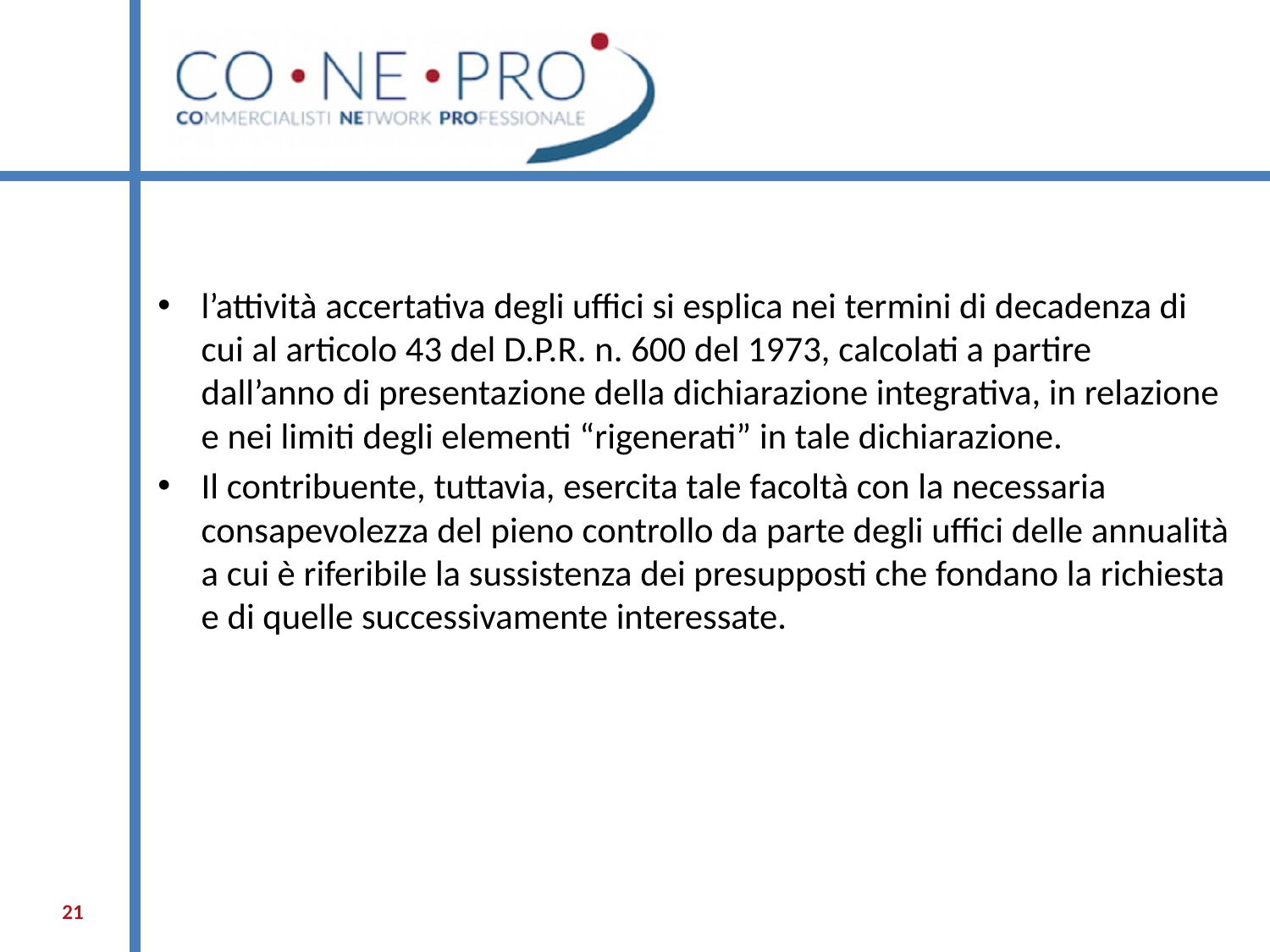

l’attività accertativa degli uffici si esplica nei termini di decadenza di cui al articolo 43 del D.P.R. n. 600 del 1973, calcolati a partire dall’anno di presentazione della dichiarazione integrativa, in relazione e nei limiti degli elementi “rigenerati” in tale dichiarazione.
Il contribuente, tuttavia, esercita tale facoltà con la necessaria consapevolezza del pieno controllo da parte degli uffici delle annualità a cui è riferibile la sussistenza dei presupposti che fondano la richiesta e di quelle successivamente interessate.
21